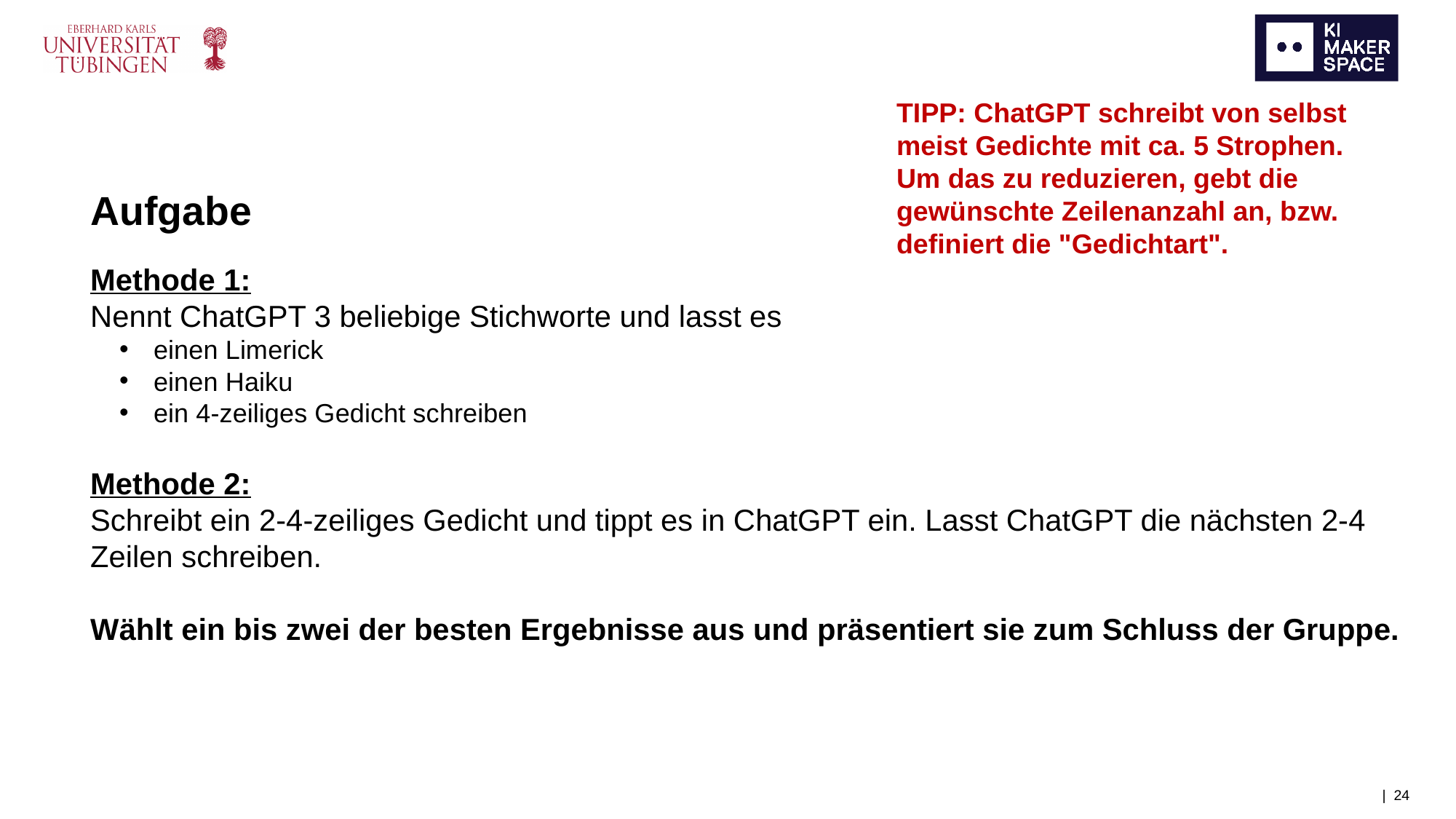

TIPP: ChatGPT schreibt von selbst meist Gedichte mit ca. 5 Strophen. Um das zu reduzieren, gebt die gewünschte Zeilenanzahl an, bzw. definiert die "Gedichtart".
Aufgabe
Methode 1:
Nennt ChatGPT 3 beliebige Stichworte und lasst es
einen Limerick
einen Haiku
ein 4-zeiliges Gedicht schreiben

Methode 2:
Schreibt ein 2-4-zeiliges Gedicht und tippt es in ChatGPT ein. Lasst ChatGPT die nächsten 2-4 Zeilen schreiben.
Wählt ein bis zwei der besten Ergebnisse aus und präsentiert sie zum Schluss der Gruppe.